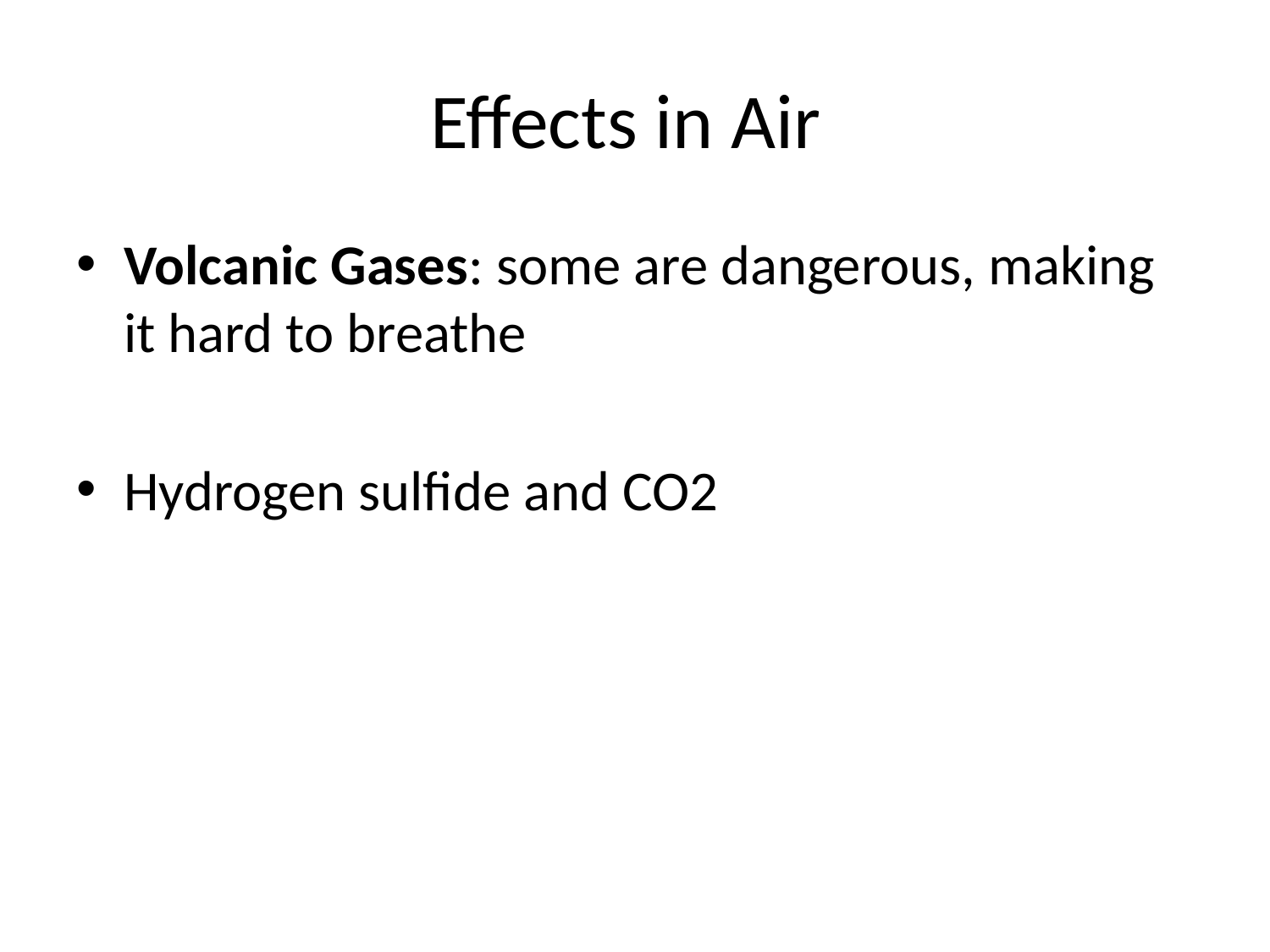

# Effects in Air
Volcanic Gases: some are dangerous, making it hard to breathe

Hydrogen sulfide and CO2